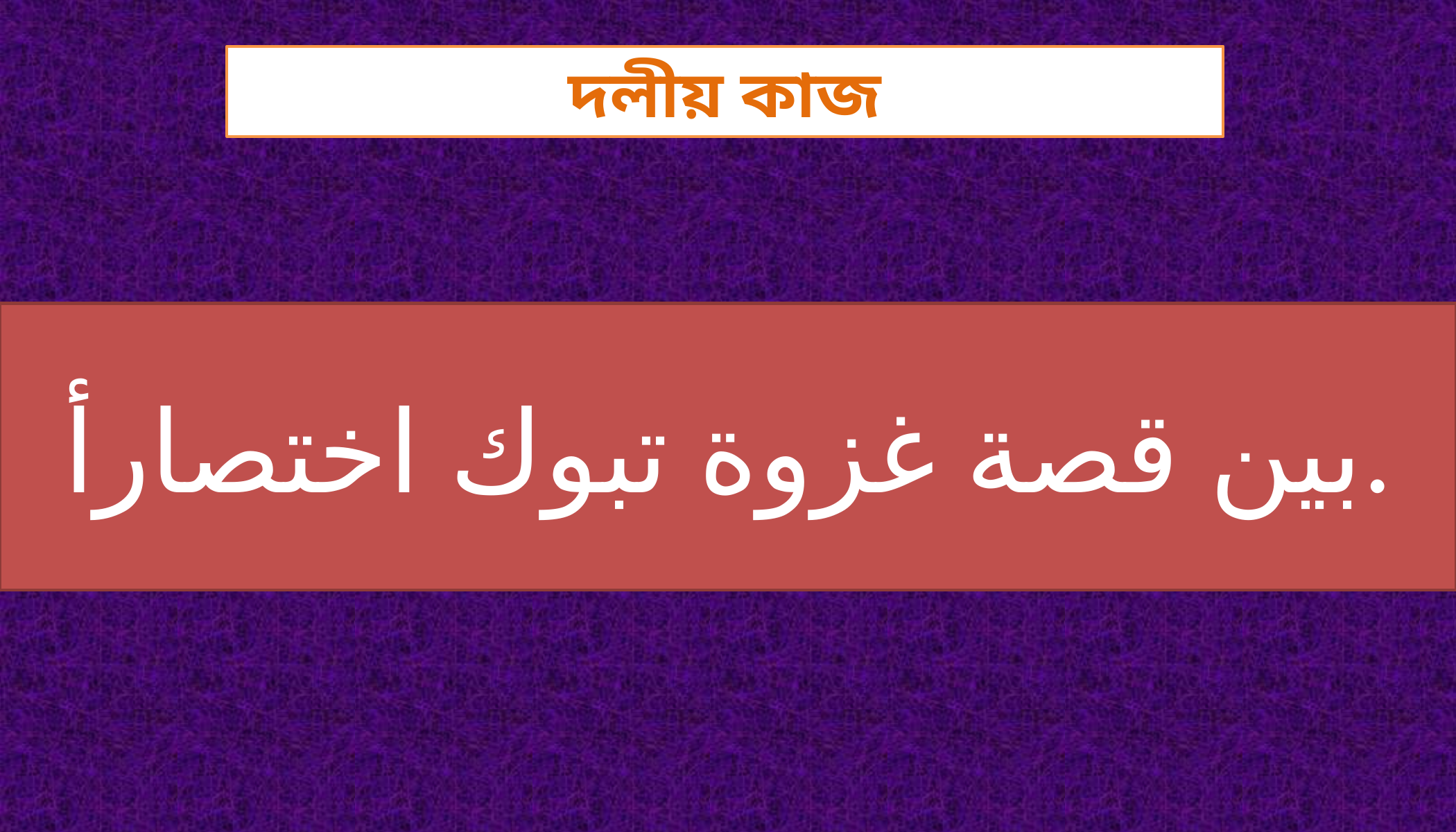

দলীয় কাজ
بين قصة غزوة تبوك اختصارأ.